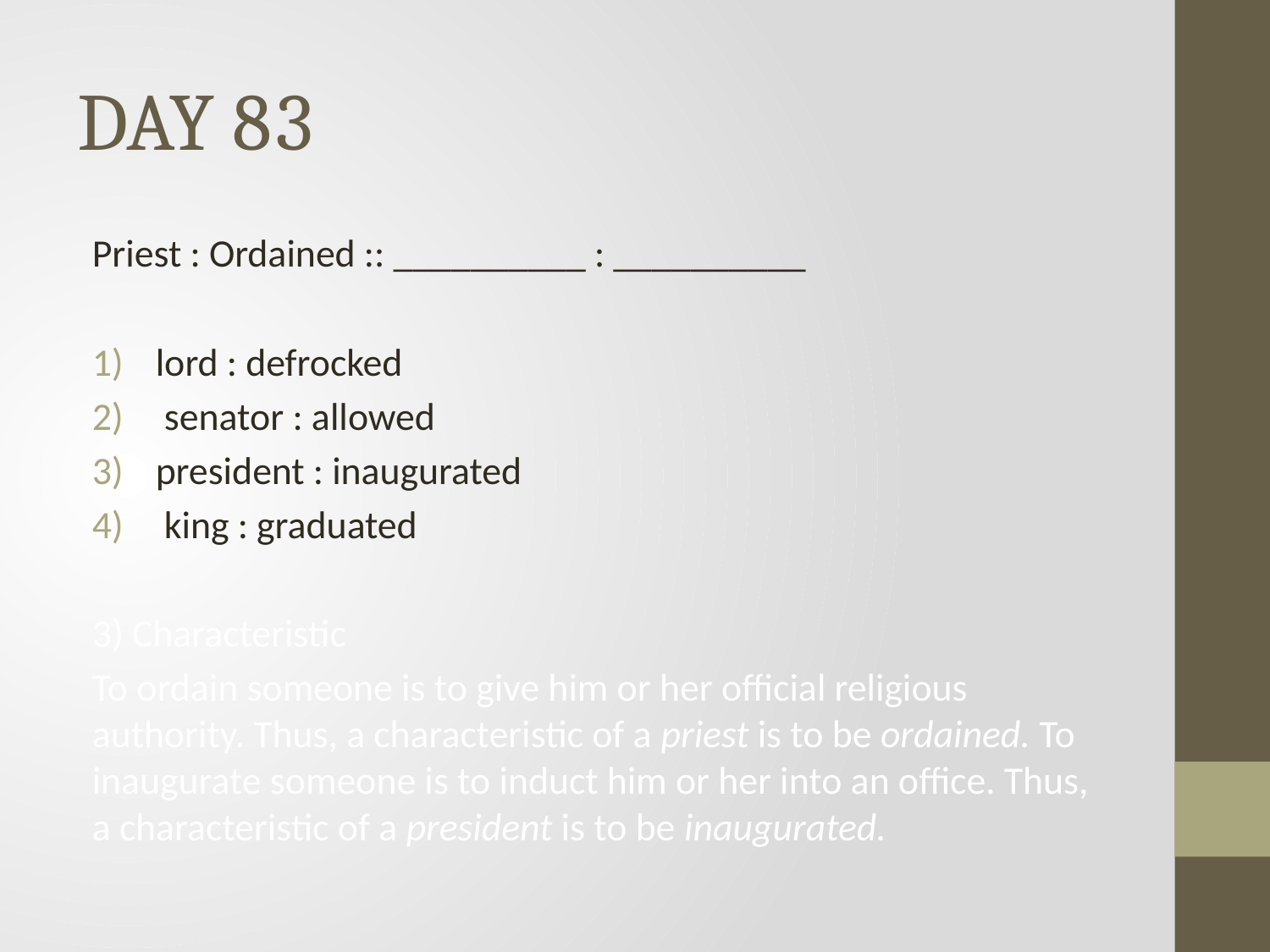

# DAY 83
Priest : Ordained :: __________ : __________

lord : defrocked
 senator : allowed
president : inaugurated
 king : graduated

3) Characteristic
To ordain someone is to give him or her official religious authority. Thus, a characteristic of a priest is to be ordained. To inaugurate someone is to induct him or her into an office. Thus, a characteristic of a president is to be inaugurated.